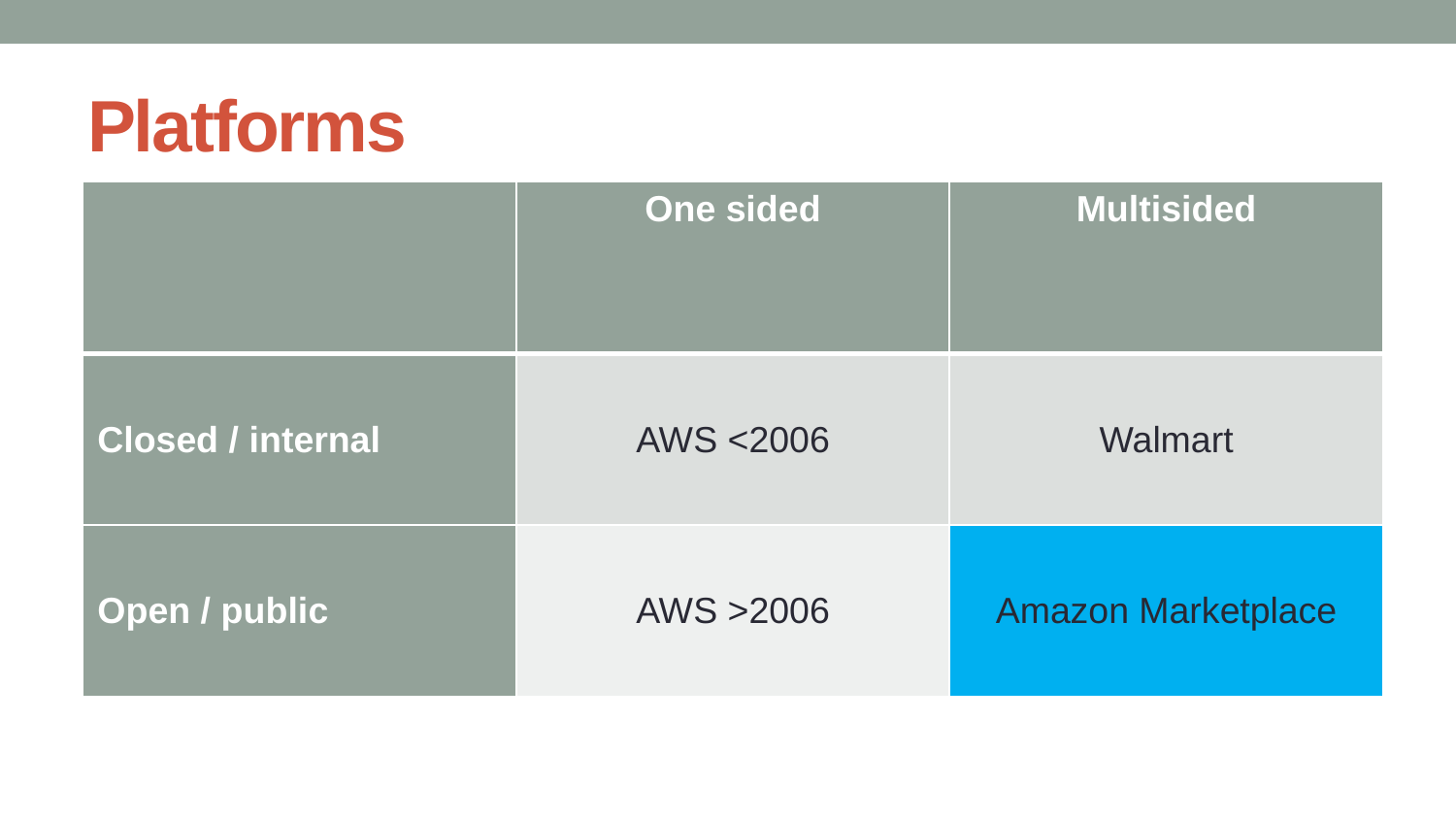

# Platforms
|  | One sided | Multisided |
| --- | --- | --- |
| Closed / internal | AWS <2006 | Walmart |
| Open / public | AWS >2006 | Amazon Marketplace |